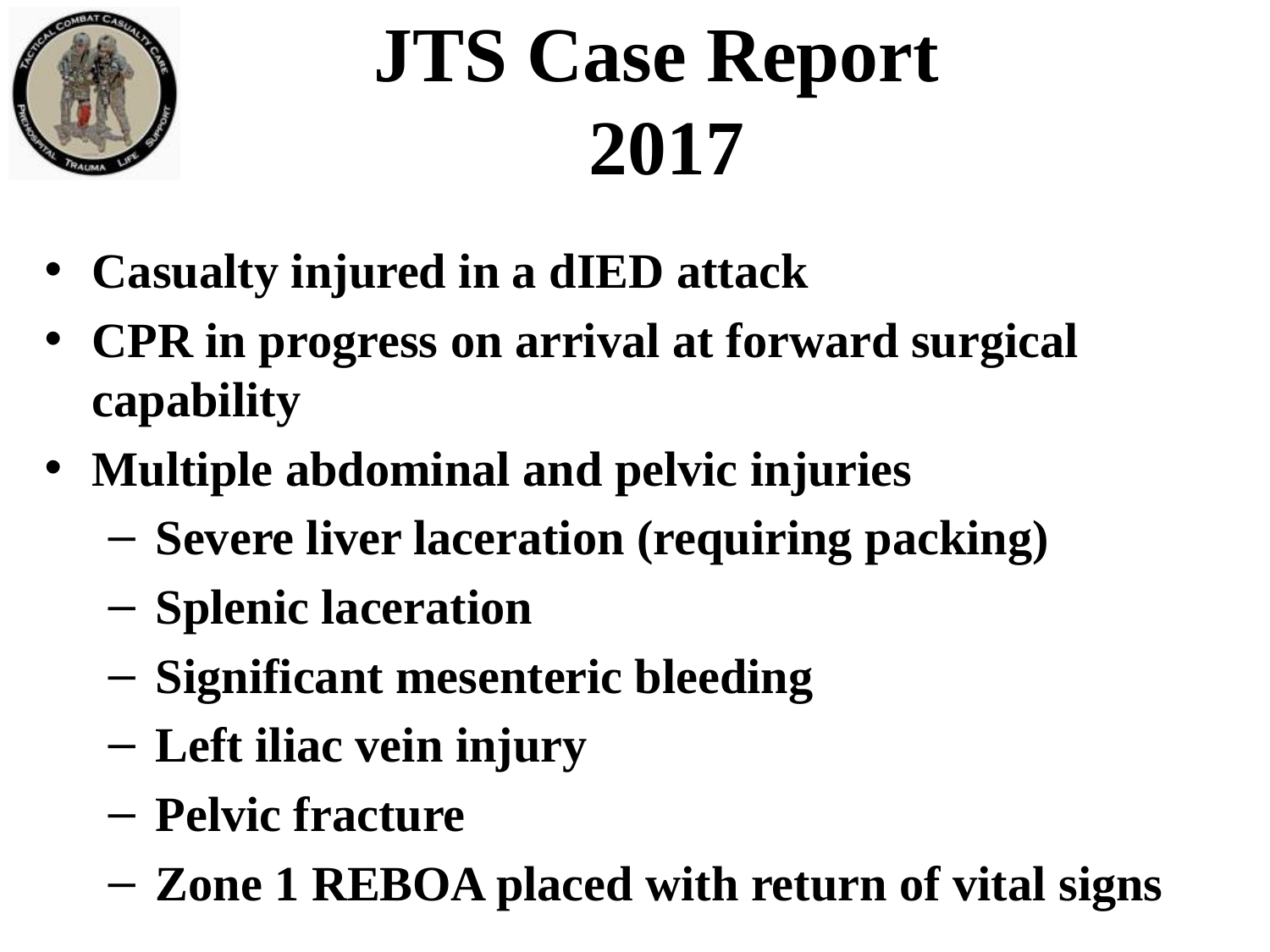

JTS Case Report
2017
Casualty injured in a dIED attack
CPR in progress on arrival at forward surgical capability
Multiple abdominal and pelvic injuries
Severe liver laceration (requiring packing)
Splenic laceration
Significant mesenteric bleeding
Left iliac vein injury
Pelvic fracture
Zone 1 REBOA placed with return of vital signs